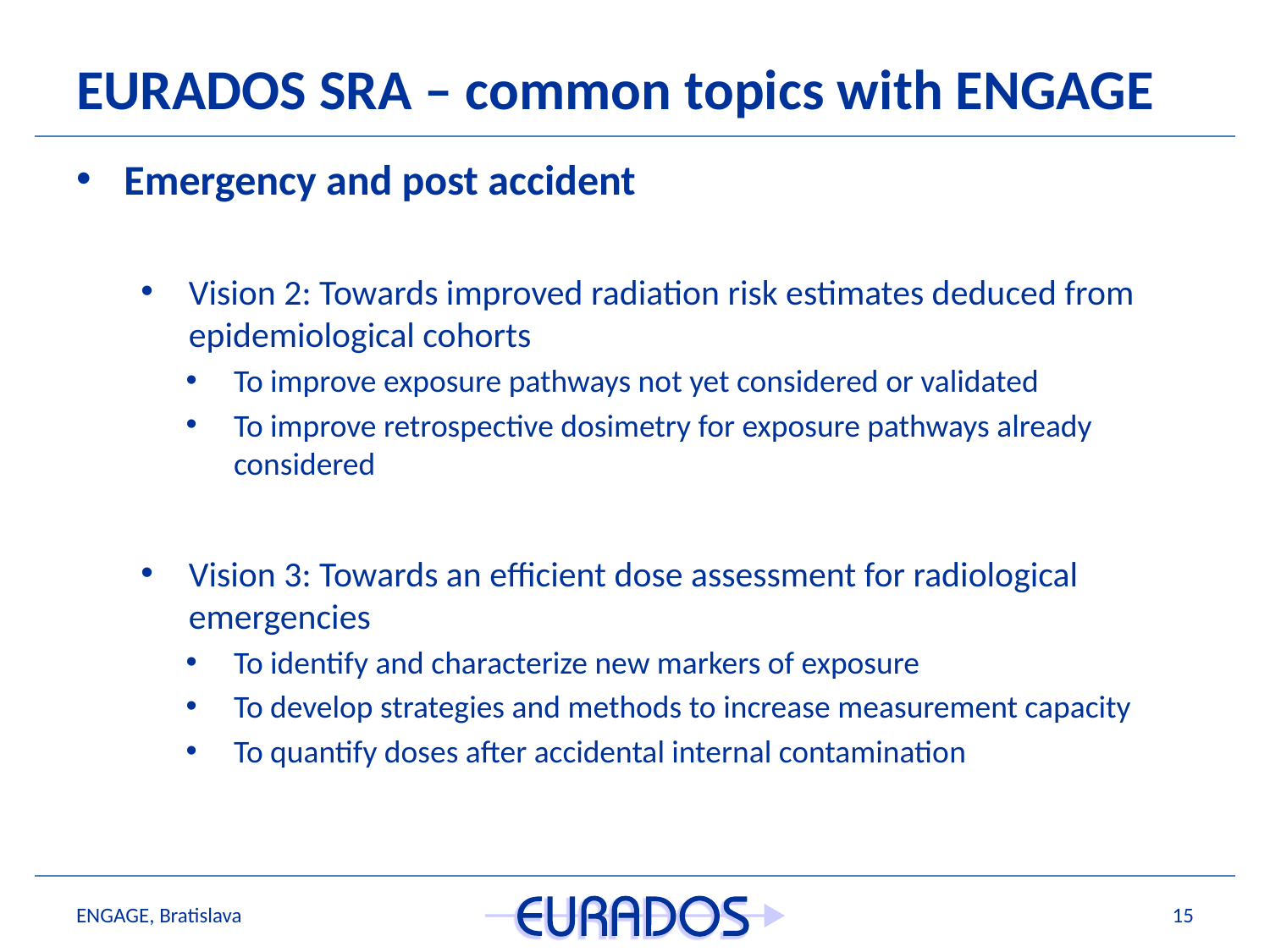

# EURADOS SRA – common topics with ENGAGE
Emergency and post accident

Vision 2: Towards improved radiation risk estimates deduced from epidemiological cohorts
To improve exposure pathways not yet considered or validated
To improve retrospective dosimetry for exposure pathways already considered

Vision 3: Towards an efficient dose assessment for radiological emergencies
To identify and characterize new markers of exposure
To develop strategies and methods to increase measurement capacity
To quantify doses after accidental internal contamination
ENGAGE, Bratislava
15